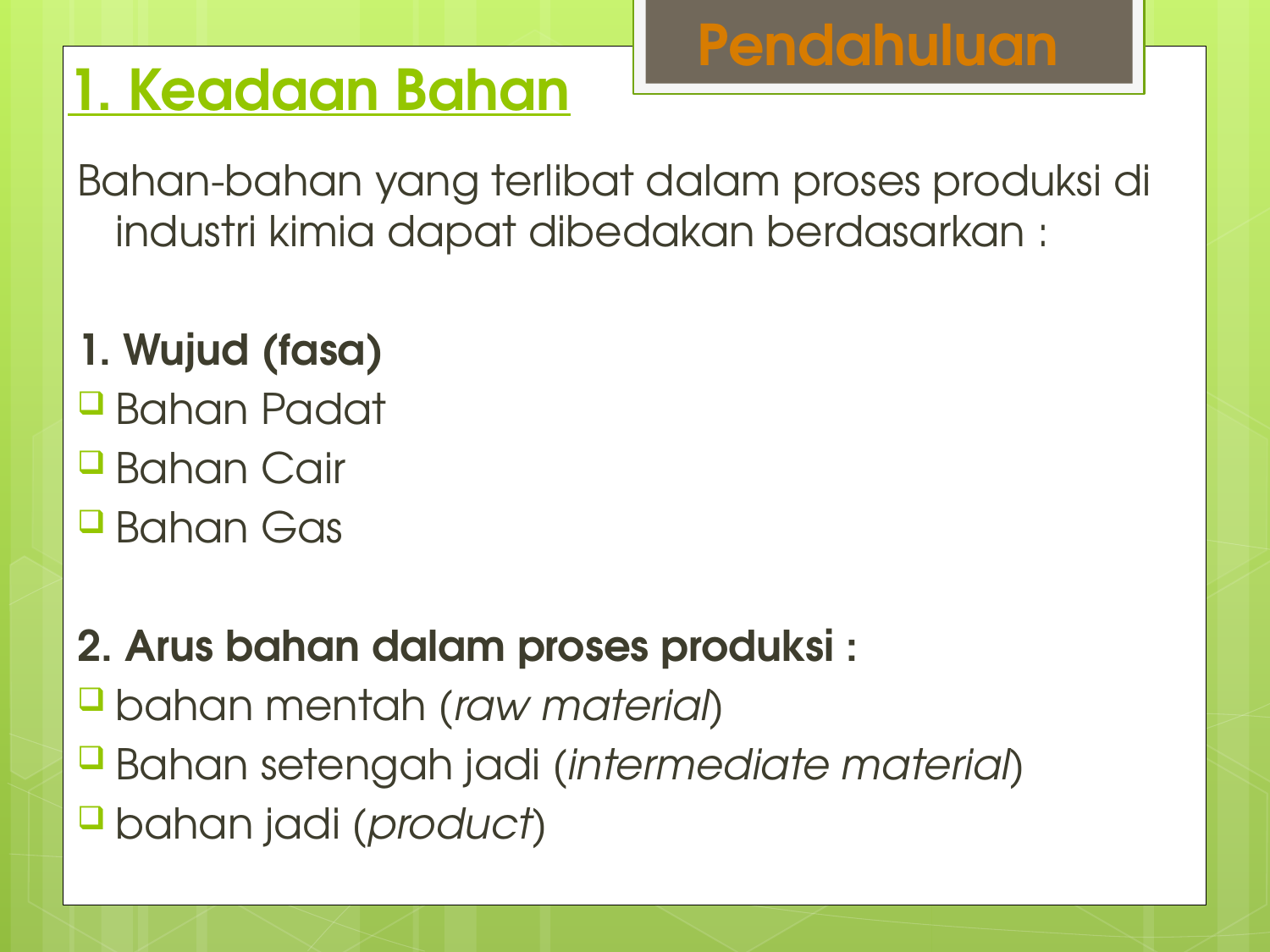

Pendahuluan
# 1. Keadaan Bahan
Bahan-bahan yang terlibat dalam proses produksi di industri kimia dapat dibedakan berdasarkan :

1. Wujud (fasa)
Bahan Padat
Bahan Cair
Bahan Gas

2. Arus bahan dalam proses produksi :
bahan mentah (raw material)
Bahan setengah jadi (intermediate material)
bahan jadi (product)